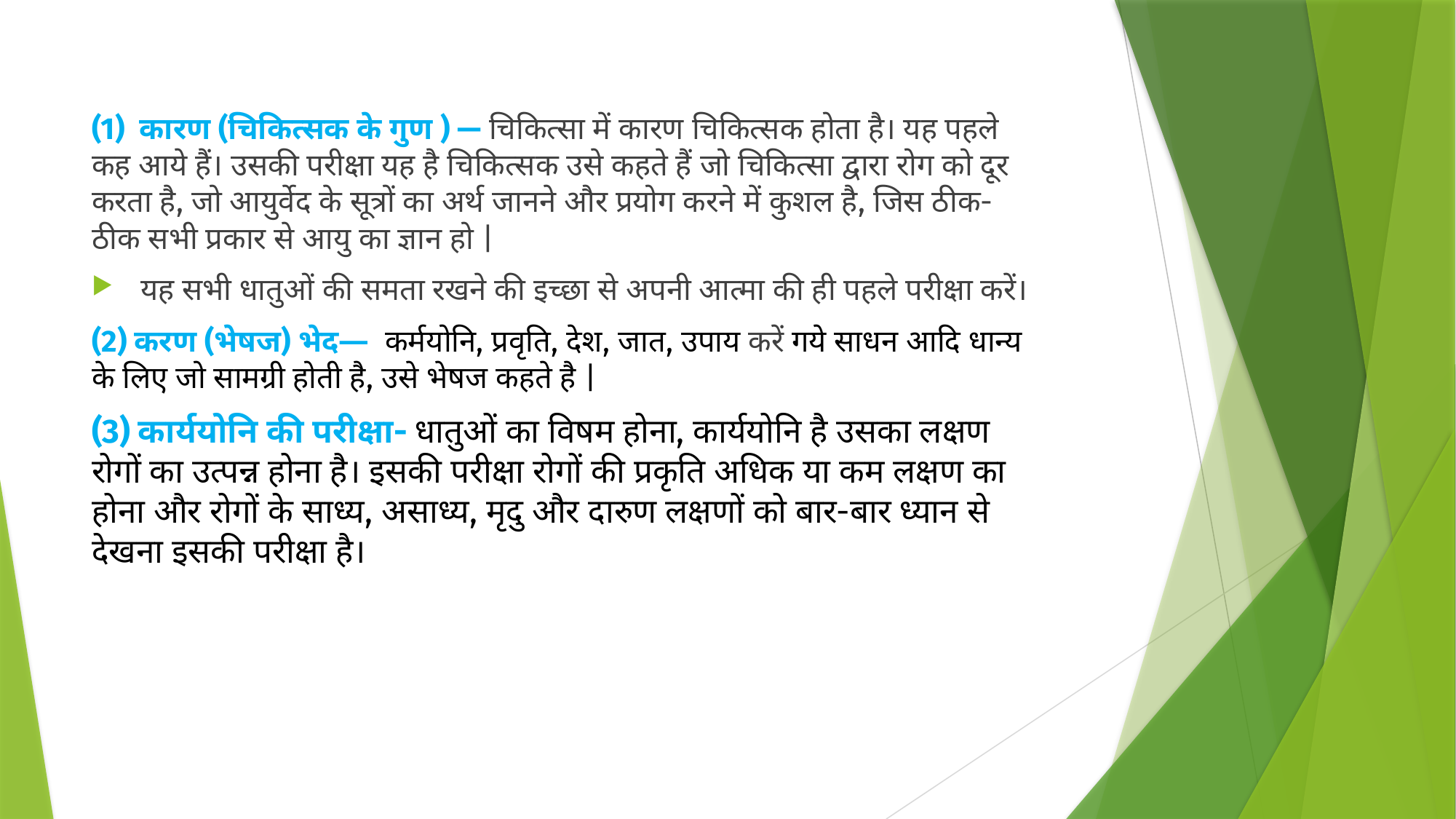

(1)  कारण (चिकित्सक के गुण ) — चिकित्सा में कारण चिकित्सक होता है। यह पहले कह आये हैं। उसकी परीक्षा यह है चिकित्सक उसे कहते हैं जो चिकित्सा द्वारा रोग को दूर करता है, जो आयुर्वेद के सूत्रों का अर्थ जानने और प्रयोग करने में कुशल है, जिस ठीक-ठीक सभी प्रकार से आयु का ज्ञान हो |
 यह सभी धातुओं की समता रखने की इच्छा से अपनी आत्मा की ही पहले परीक्षा करें।
(2) करण (भेषज) भेद—  कर्मयोनि, प्रवृति, देश, जात, उपाय करें गये साधन आदि धान्य के लिए जो सामग्री होती है, उसे भेषज कहते है |
(3) कार्ययोनि की परीक्षा- धातुओं का विषम होना, कार्ययोनि है उसका लक्षण रोगों का उत्पन्न होना है। इसकी परीक्षा रोगों की प्रकृति अधिक या कम लक्षण का होना और रोगों के साध्य, असाध्य, मृदु और दारुण लक्षणों को बार-बार ध्यान से देखना इसकी परीक्षा है।